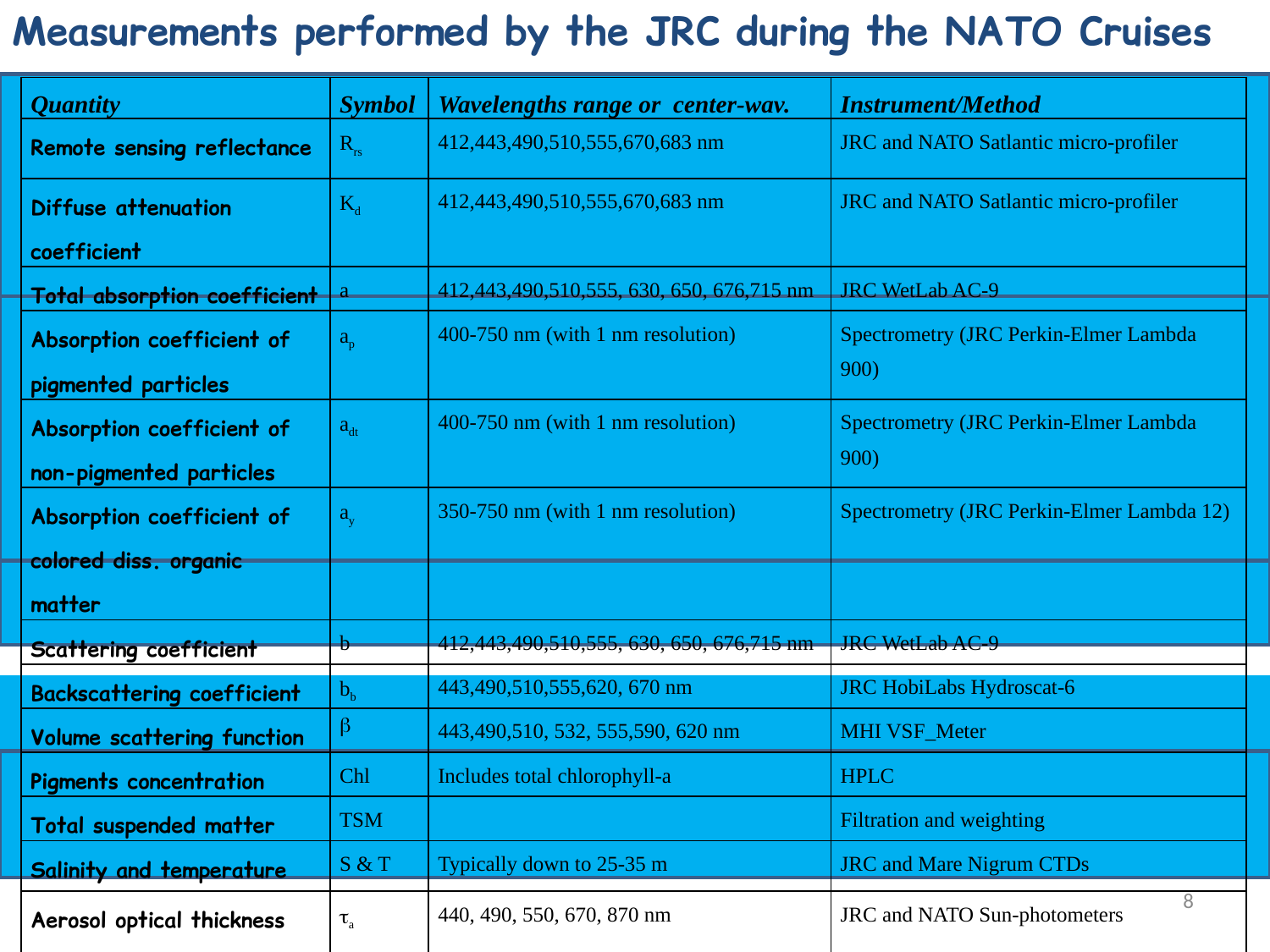

Measurements performed by the JRC during the NATO Cruises

| Quantity | Symbol | Wavelengths range or center-wav. | Instrument/Method |
| --- | --- | --- | --- |
| Remote sensing reflectance | Rrs | 412,443,490,510,555,670,683 nm | JRC and NATO Satlantic micro-profiler |
| Diffuse attenuation coefficient | Kd | 412,443,490,510,555,670,683 nm | JRC and NATO Satlantic micro-profiler |
| Total absorption coefficient | a | 412,443,490,510,555, 630, 650, 676,715 nm | JRC WetLab AC-9 |
| Absorption coefficient of pigmented particles | ap | 400-750 nm (with 1 nm resolution) | Spectrometry (JRC Perkin-Elmer Lambda 900) |
| Absorption coefficient of non-pigmented particles | adt | 400-750 nm (with 1 nm resolution) | Spectrometry (JRC Perkin-Elmer Lambda 900) |
| Absorption coefficient of colored diss. organic matter | ay | 350-750 nm (with 1 nm resolution) | Spectrometry (JRC Perkin-Elmer Lambda 12) |
| Scattering coefficient | b | 412,443,490,510,555, 630, 650, 676,715 nm | JRC WetLab AC-9 |
| Backscattering coefficient | bb | 443,490,510,555,620, 670 nm | JRC HobiLabs Hydroscat-6 |
| Volume scattering function | β | 443,490,510, 532, 555,590, 620 nm | MHI VSF\_Meter |
| Pigments concentration | Chl | Includes total chlorophyll-a | HPLC |
| Total suspended matter | TSM |  | Filtration and weighting |
| Salinity and temperature | S & T | Typically down to 25-35 m | JRC and Mare Nigrum CTDs |
| Aerosol optical thickness | τa | 440, 490, 550, 670, 870 nm | JRC and NATO Sun-photometers |
| Fluorescence | Fl | Includes chlorophyll a and colored dissolved organic matter fluorescence | SIO Fluorometer |

8